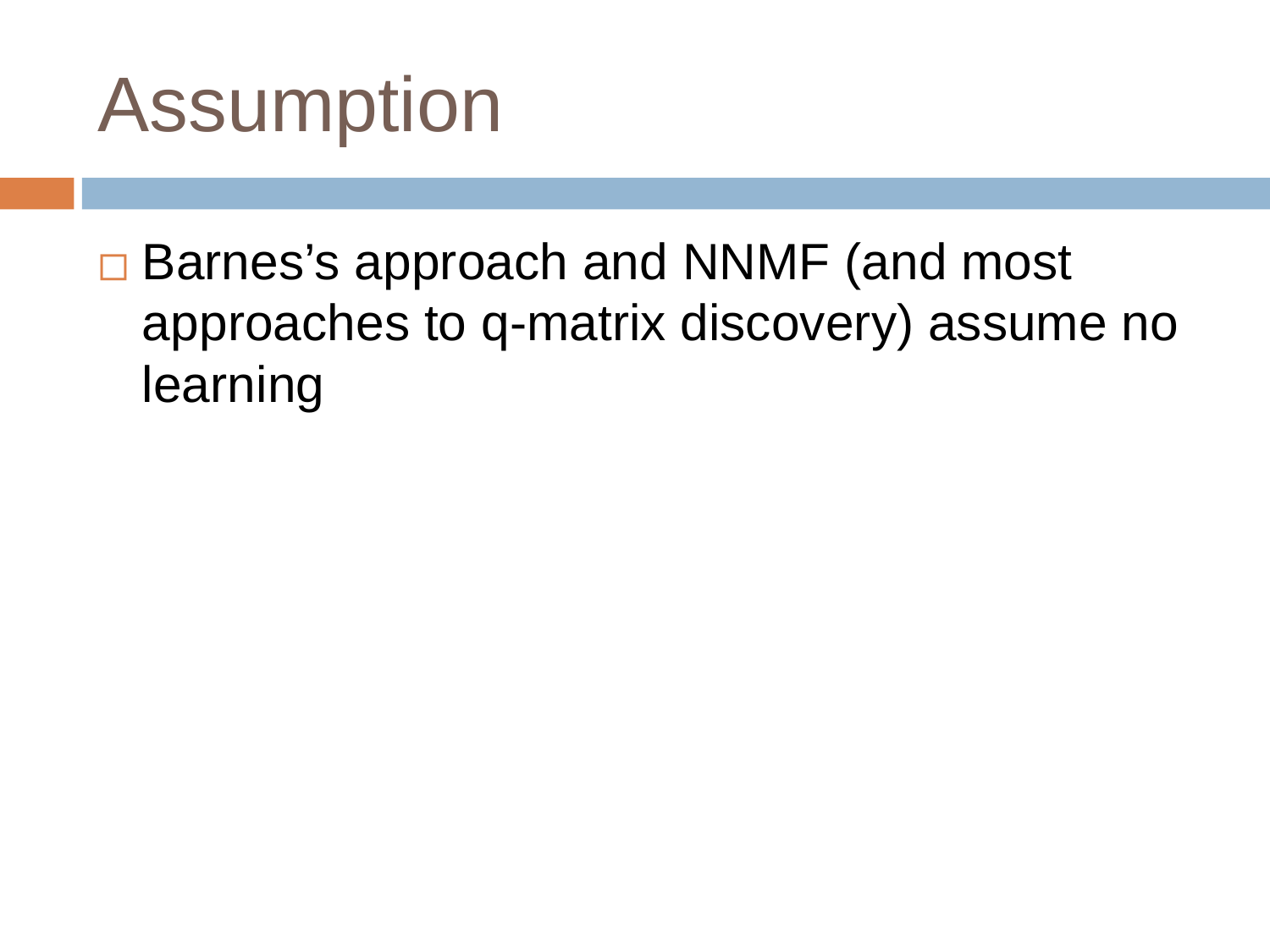

# Assumption
Barnes’s approach and NNMF (and most approaches to q-matrix discovery) assume no learning